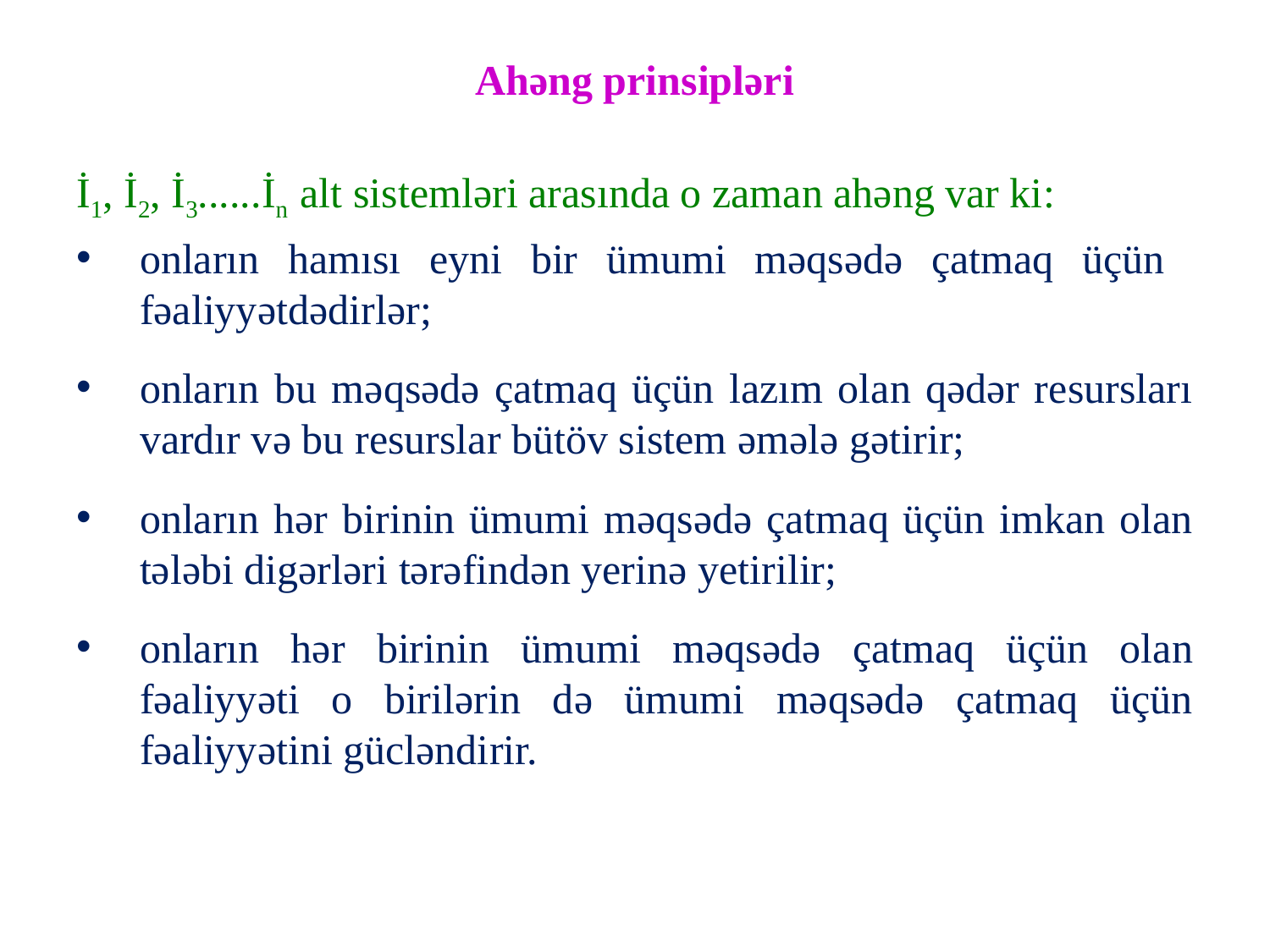

# Ahəng prinsipləri
İ1, İ2, İ3......İn  alt sistemləri arasında o zaman ahəng var ki:
onların hamısı eyni bir ümumi məqsədə çatmaq üçün  fəaliyyətdədirlər;

onların bu məqsədə çatmaq üçün lazım olan qədər resursları vardır və bu resurslar bütöv sistem əmələ gətirir;

onların hər birinin ümumi məqsədə çatmaq üçün imkan olan tələbi digərləri tərəfindən yerinə yetirilir;

onların hər birinin ümumi məqsədə çatmaq üçün olan fəaliyyəti o birilərin də ümumi məqsədə çatmaq üçün fəaliyyətini gücləndirir.